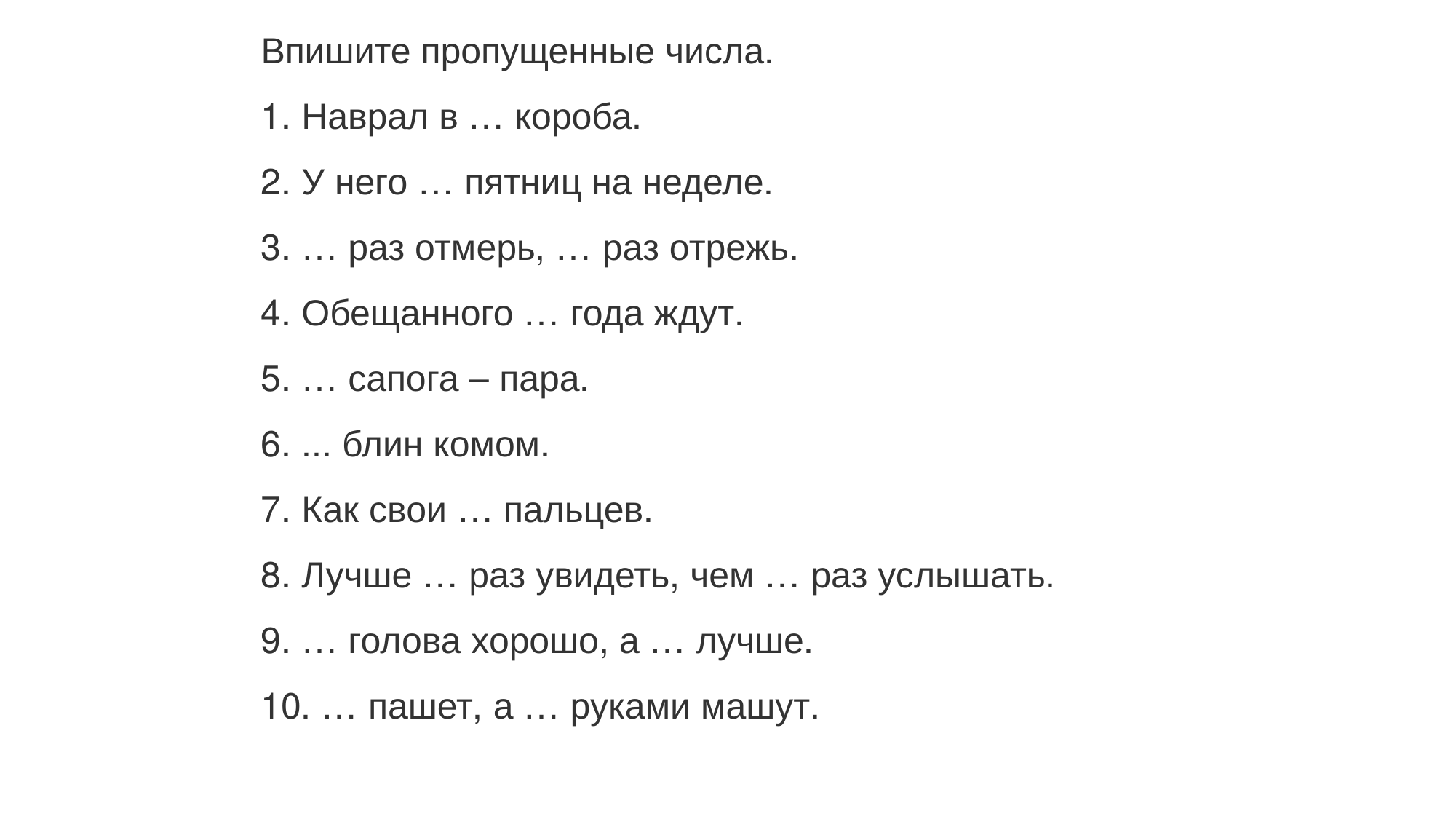

Впишите пропущенные числа.
1. Наврал в … короба.
2. У него … пятниц на неделе.
3. … раз отмерь, … раз отрежь.
4. Обещанного … года ждут.
5. … сапога – пара.
6. ... блин комом.
7. Как свои … пальцев.
8. Лучше … раз увидеть, чем … раз услышать.
9. … голова хорошо, а … лучше.
10. … пашет, а … руками машут.